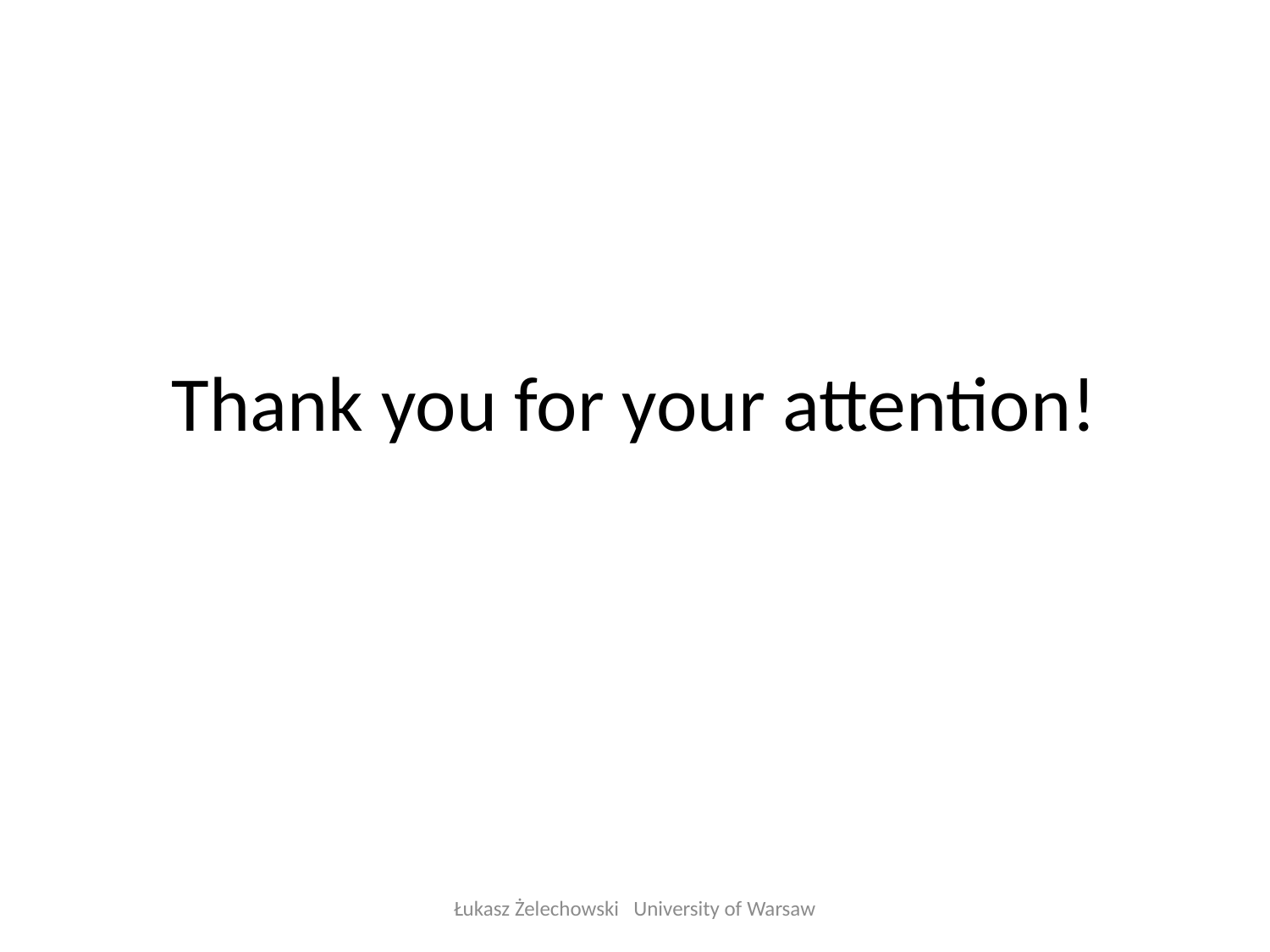

# Thank you for your attention!
Łukasz Żelechowski   University of Warsaw